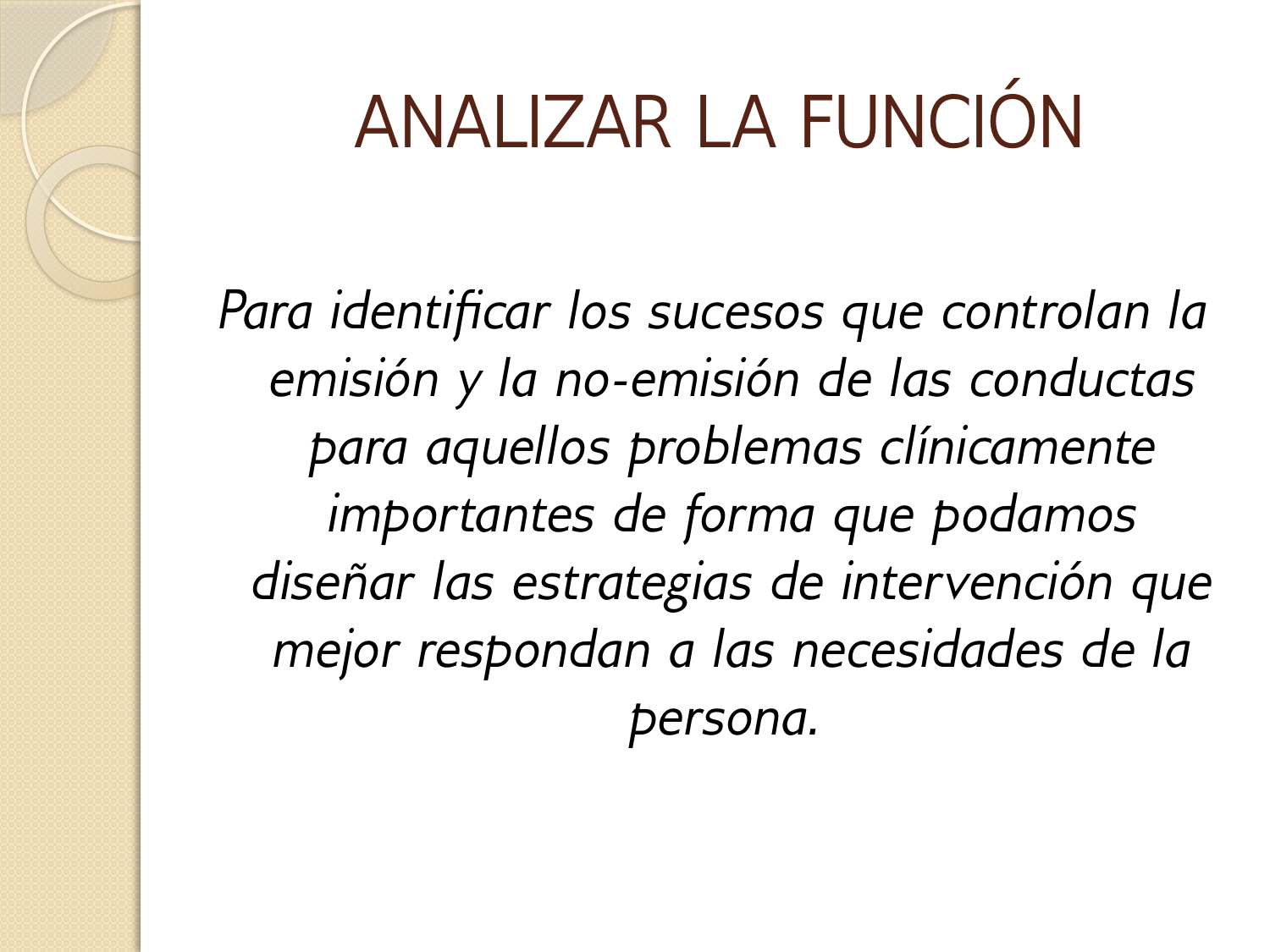

# ANALIZAR LA FUNCIÓN
Para identificar los sucesos que controlan la emisión y la no-emisión de las conductas para aquellos problemas clínicamente importantes de forma que podamos diseñar las estrategias de intervención que mejor respondan a las necesidades de la persona.